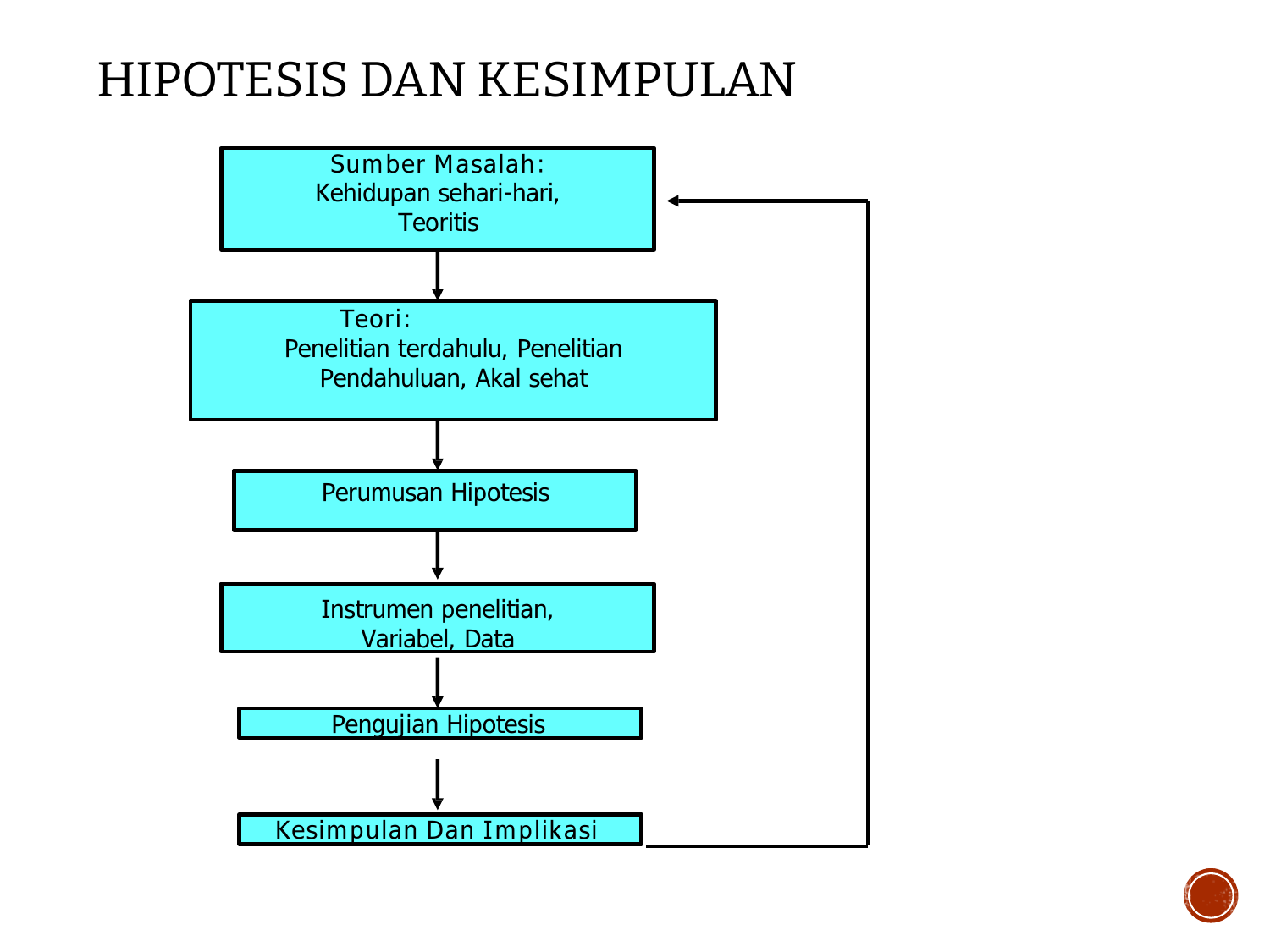

# HIPOTESIS dan KESIMPULAN
Sumber Masalah: Kehidupan sehari-hari, Teoritis

Teori:
Penelitian terdahulu, Penelitian Pendahuluan, Akal sehat

Perumusan Hipotesis

Instrumen penelitian, Variabel, Data

Pengujian Hipotesis

Kesimpulan Dan Implikasi